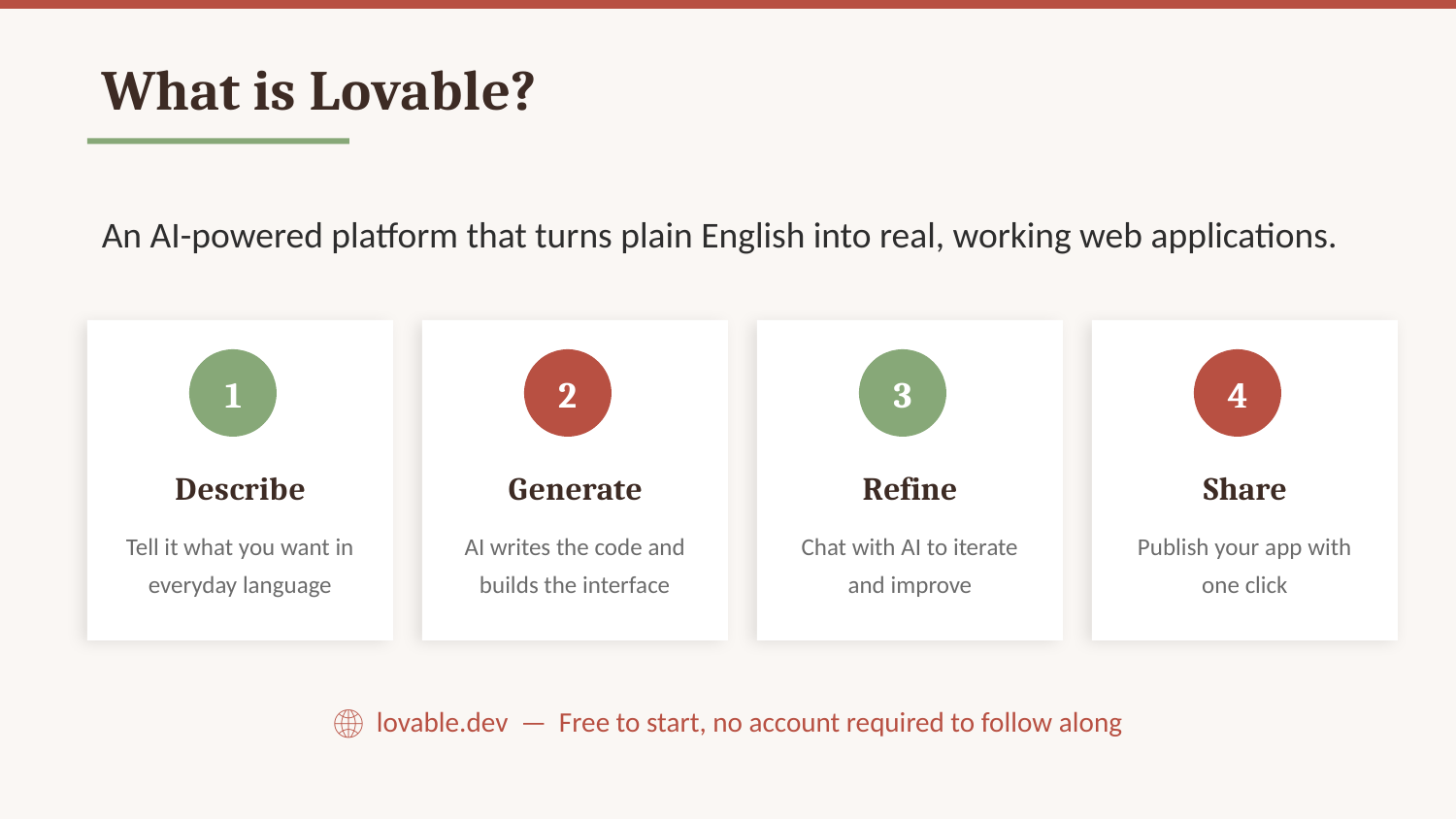

What is Lovable?

An AI-powered platform that turns plain English into real, working web applications.

1

2

3

4
Describe
Generate
Refine
Share
Tell it what you want in everyday language
AI writes the code and builds the interface
Chat with AI to iterate and improve
Publish your app with one click
🌐  lovable.dev  —  Free to start, no account required to follow along